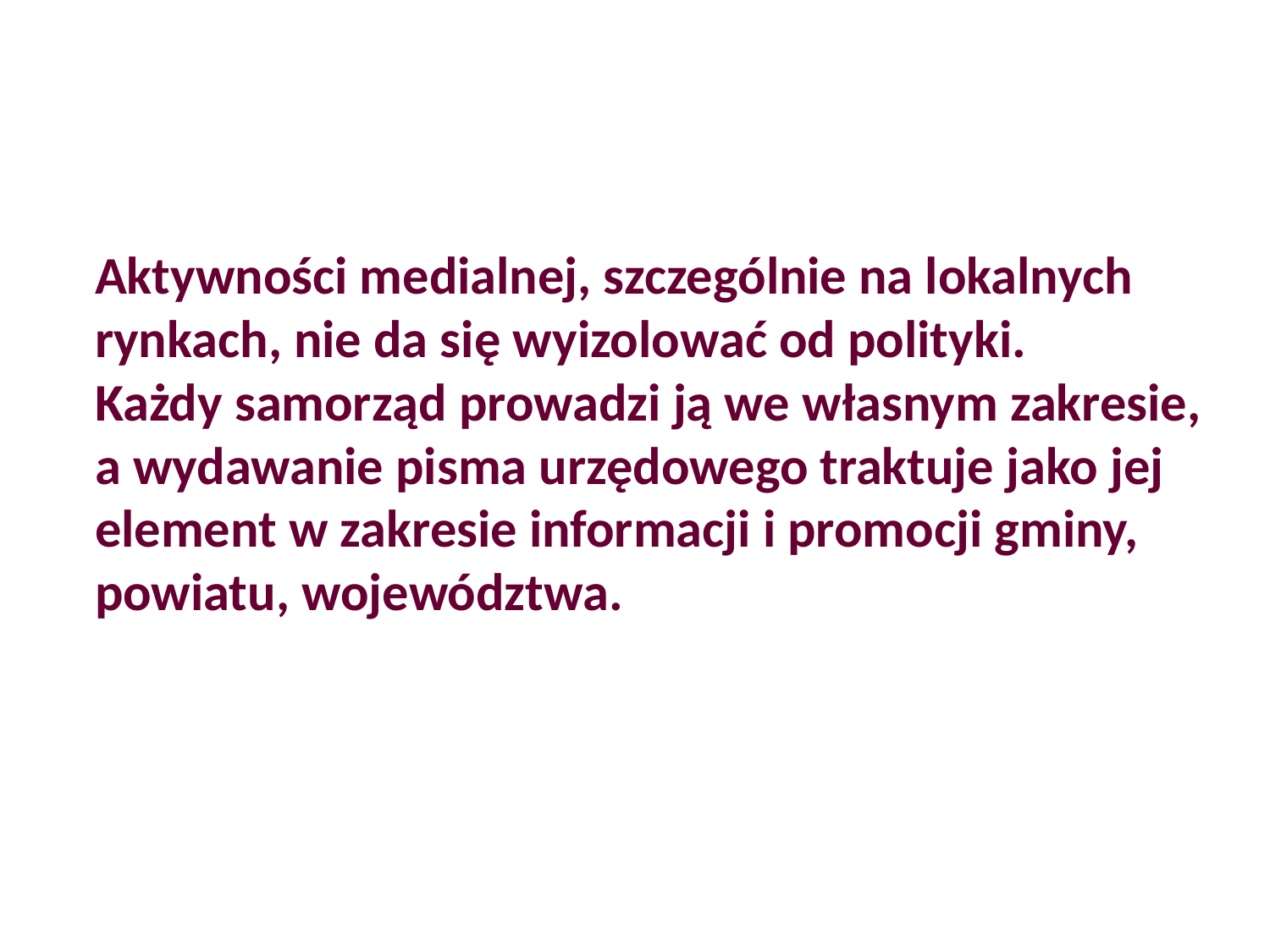

# Aktywności medialnej, szczególnie na lokalnych rynkach, nie da się wyizolować od polityki. Każdy samorząd prowadzi ją we własnym zakresie, a wydawanie pisma urzędowego traktuje jako jej element w zakresie informacji i promocji gminy, powiatu, województwa.